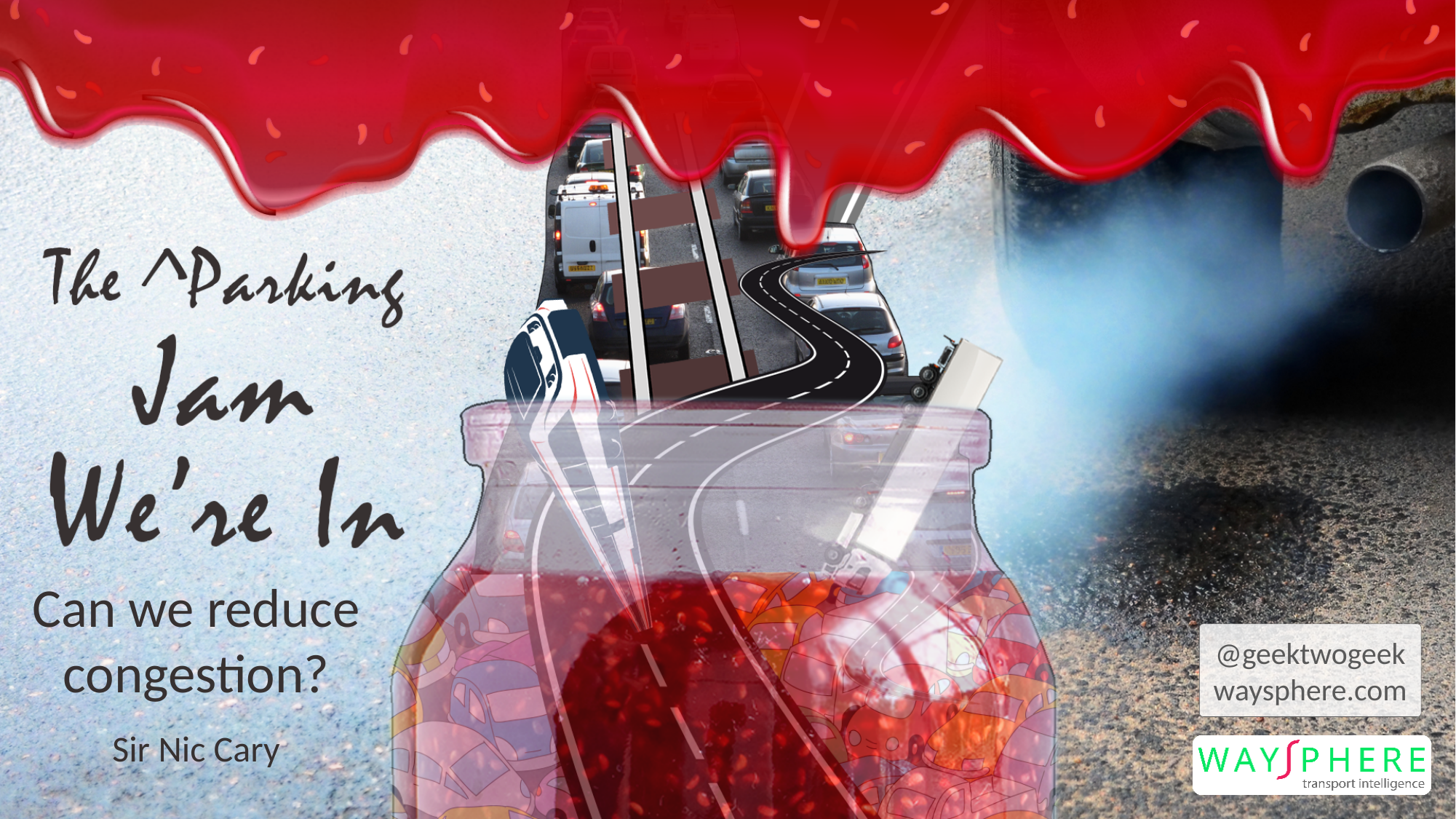

Can we reduce congestion?
Sir Nic Cary
@geektwogeek waysphere.com